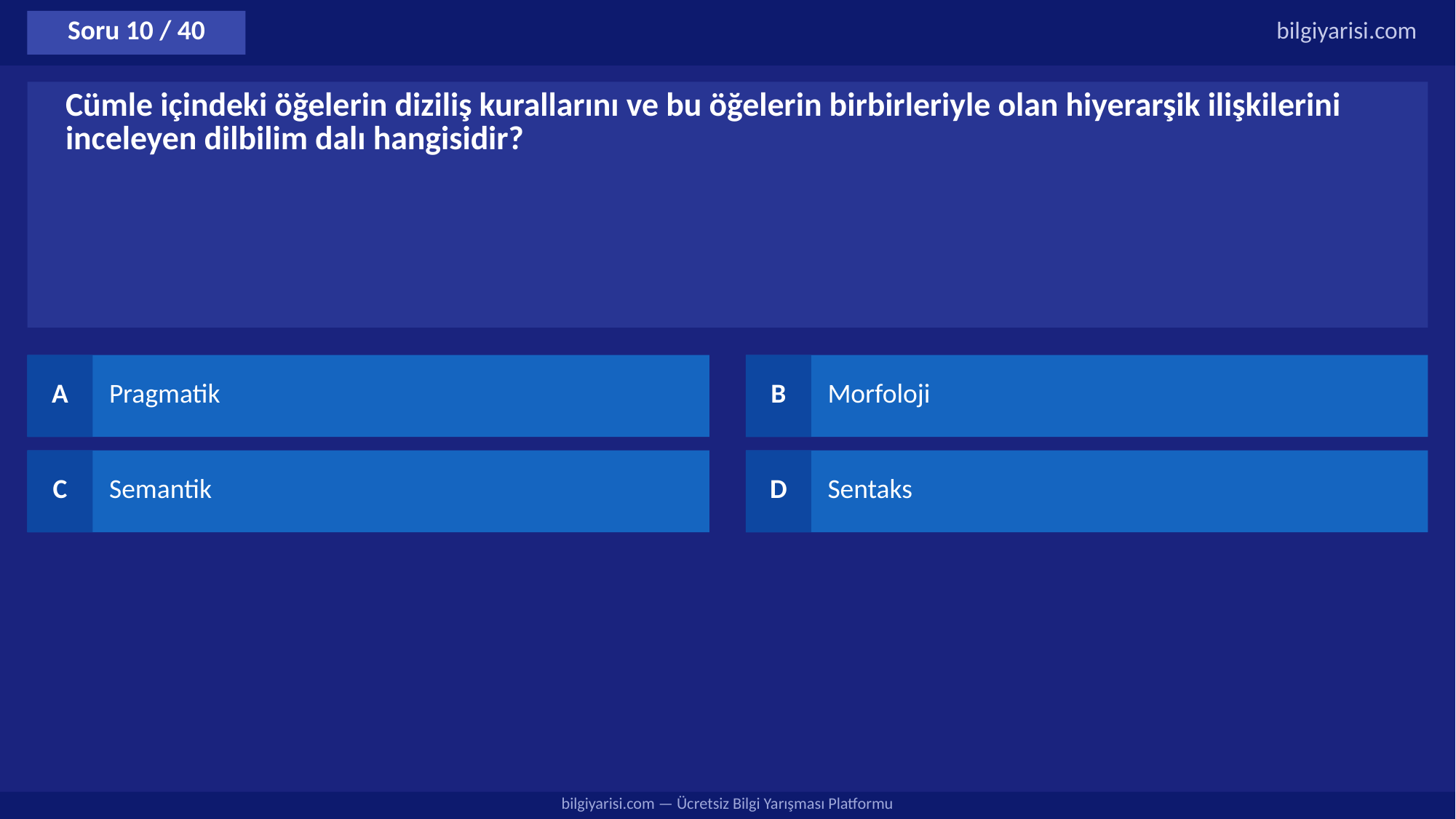

Soru 10 / 40
bilgiyarisi.com

Cümle içindeki öğelerin diziliş kurallarını ve bu öğelerin birbirleriyle olan hiyerarşik ilişkilerini inceleyen dilbilim dalı hangisidir?

A
Pragmatik

B
Morfoloji

C
Semantik

D
Sentaks
bilgiyarisi.com — Ücretsiz Bilgi Yarışması Platformu